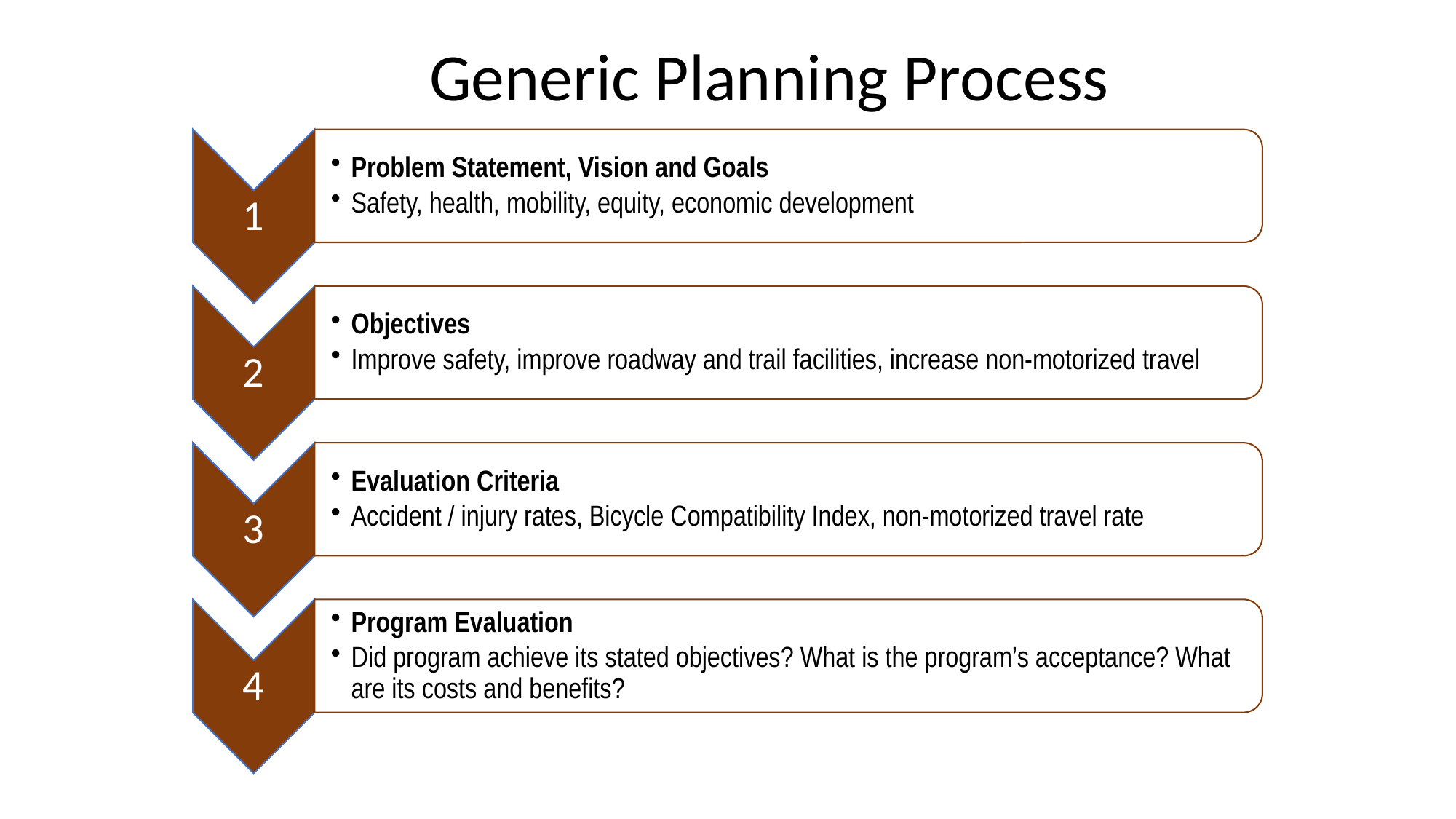

# Generic Planning Process
1
Problem Statement, Vision and Goals
Safety, health, mobility, equity, economic development
2
Objectives
Improve safety, improve roadway and trail facilities, increase non-motorized travel
3
Evaluation Criteria
Accident / injury rates, Bicycle Compatibility Index, non-motorized travel rate
4
Program Evaluation
Did program achieve its stated objectives? What is the program’s acceptance? What are its costs and benefits?